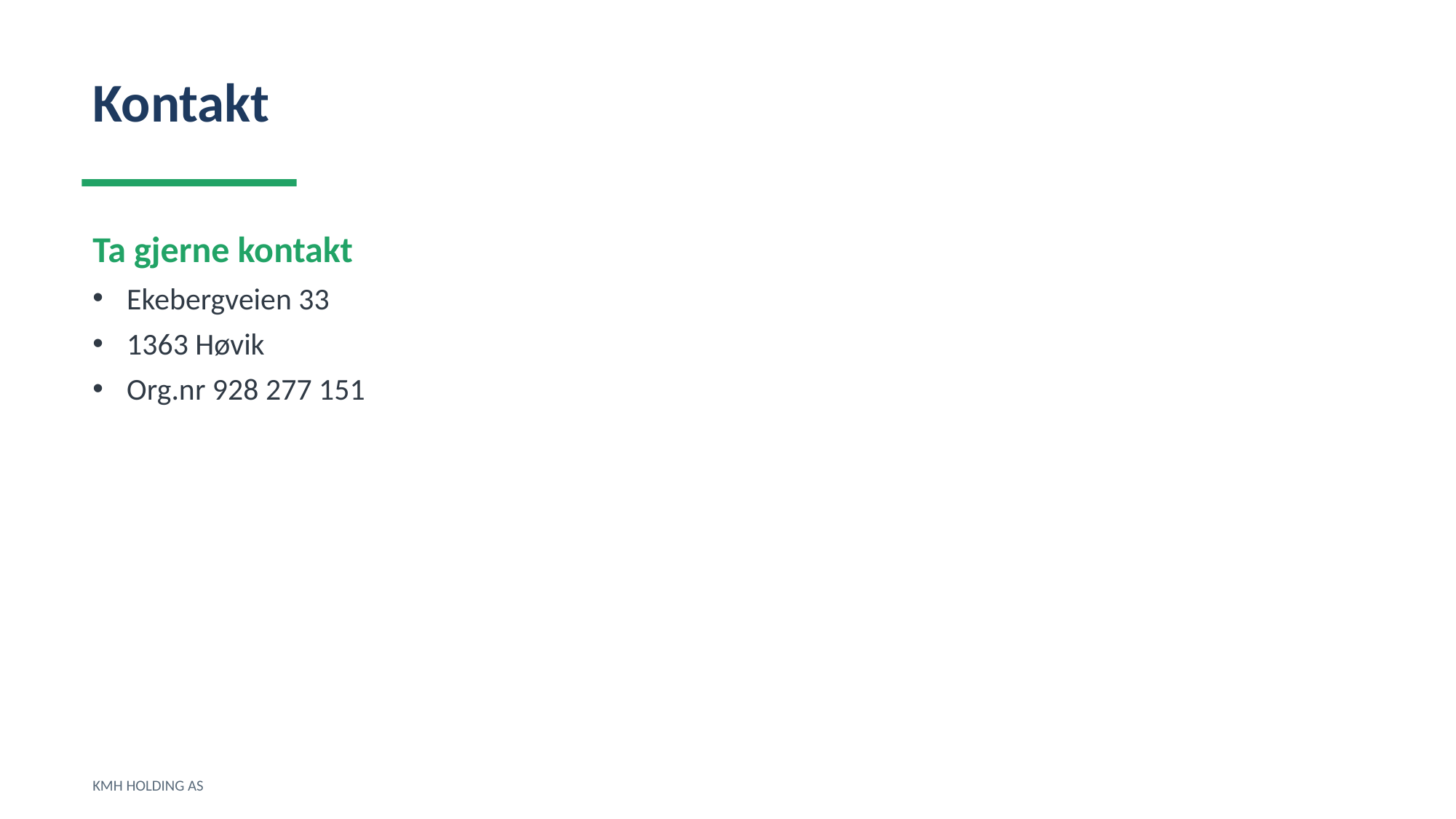

Kontakt

Ta gjerne kontakt
Ekebergveien 33
1363 Høvik
Org.nr 928 277 151
KMH HOLDING AS